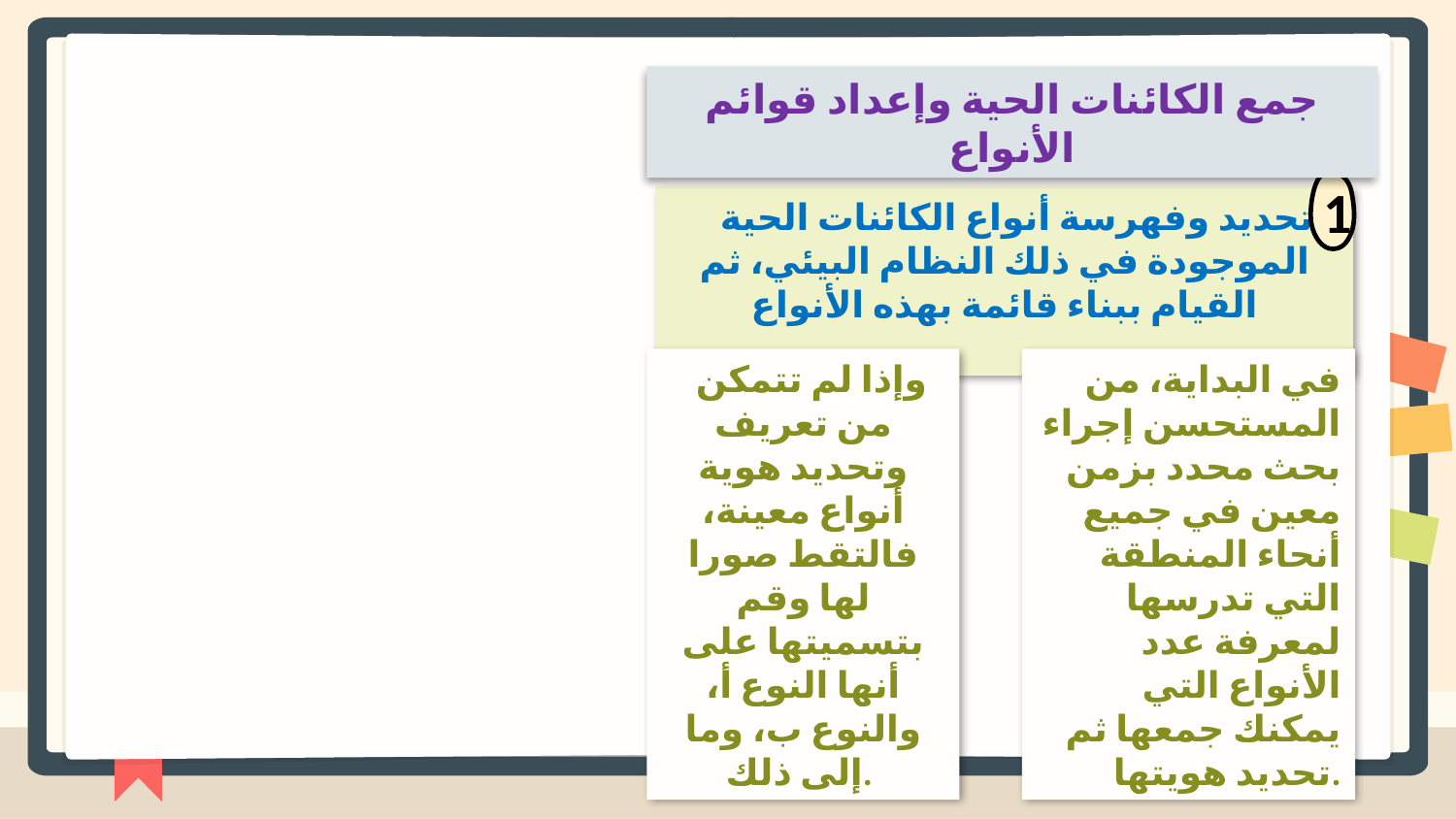

جمع الكائنات الحية وإعداد قوائم الأنواع
1
   تحديد وفهرسة أنواع الكائنات الحية الموجودة في ذلك النظام البيئي، ثم القيام ببناء قائمة بهذه الأنواع

  وإذا لم تتمكن من تعريف وتحديد هوية أنواع معينة، فالتقط صورا لها وقم
بتسميتها على أنها النوع أ، والنوع ب، وما إلى ذلك.
في البداية، من المستحسن إجراء بحث محدد بزمن معين في جميع أنحاء المنطقة التي تدرسها لمعرفة عدد الأنواع التي يمكنك جمعها ثم تحديد هويتها.